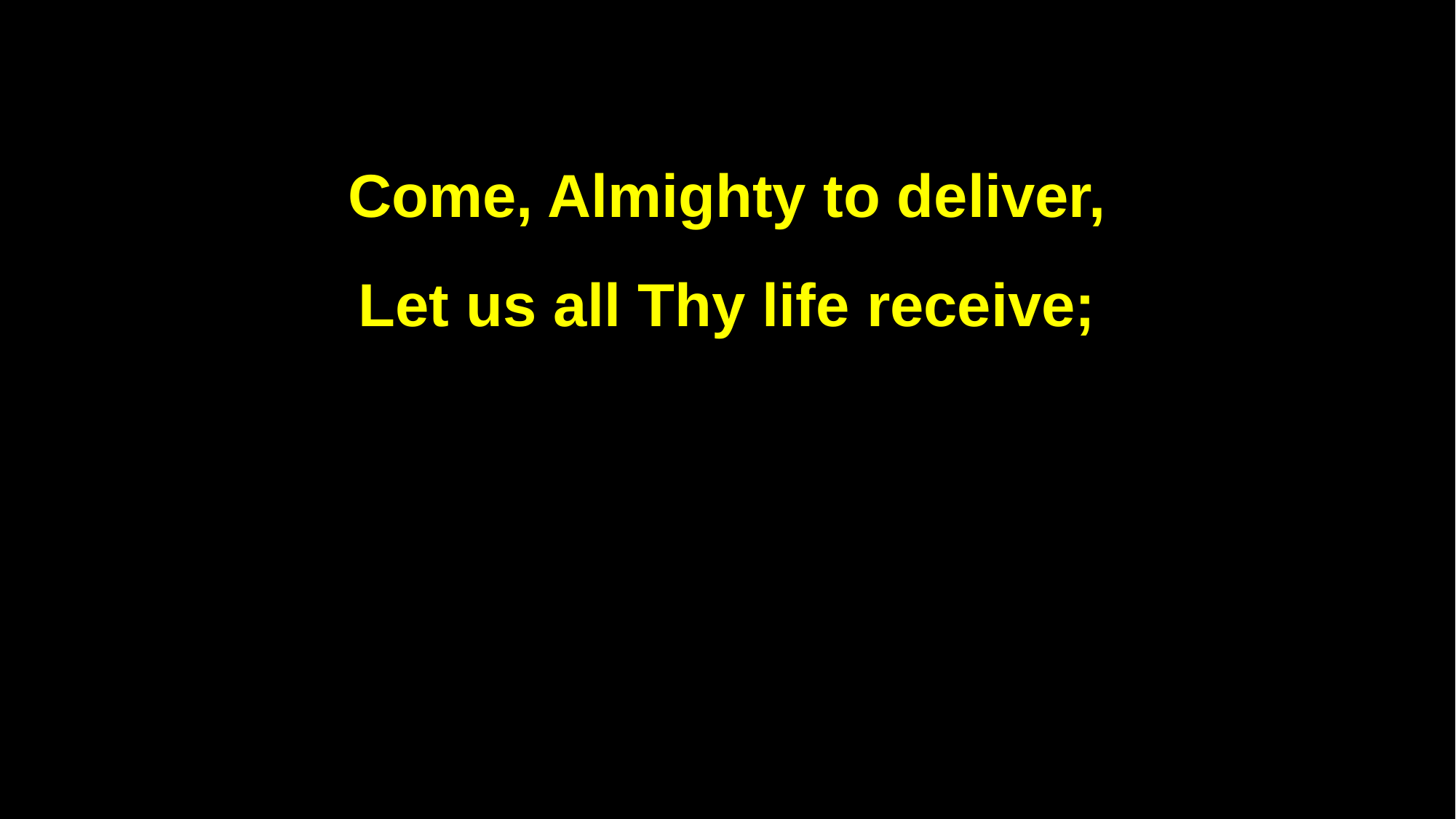

Come, Almighty to deliver,
Let us all Thy life receive;